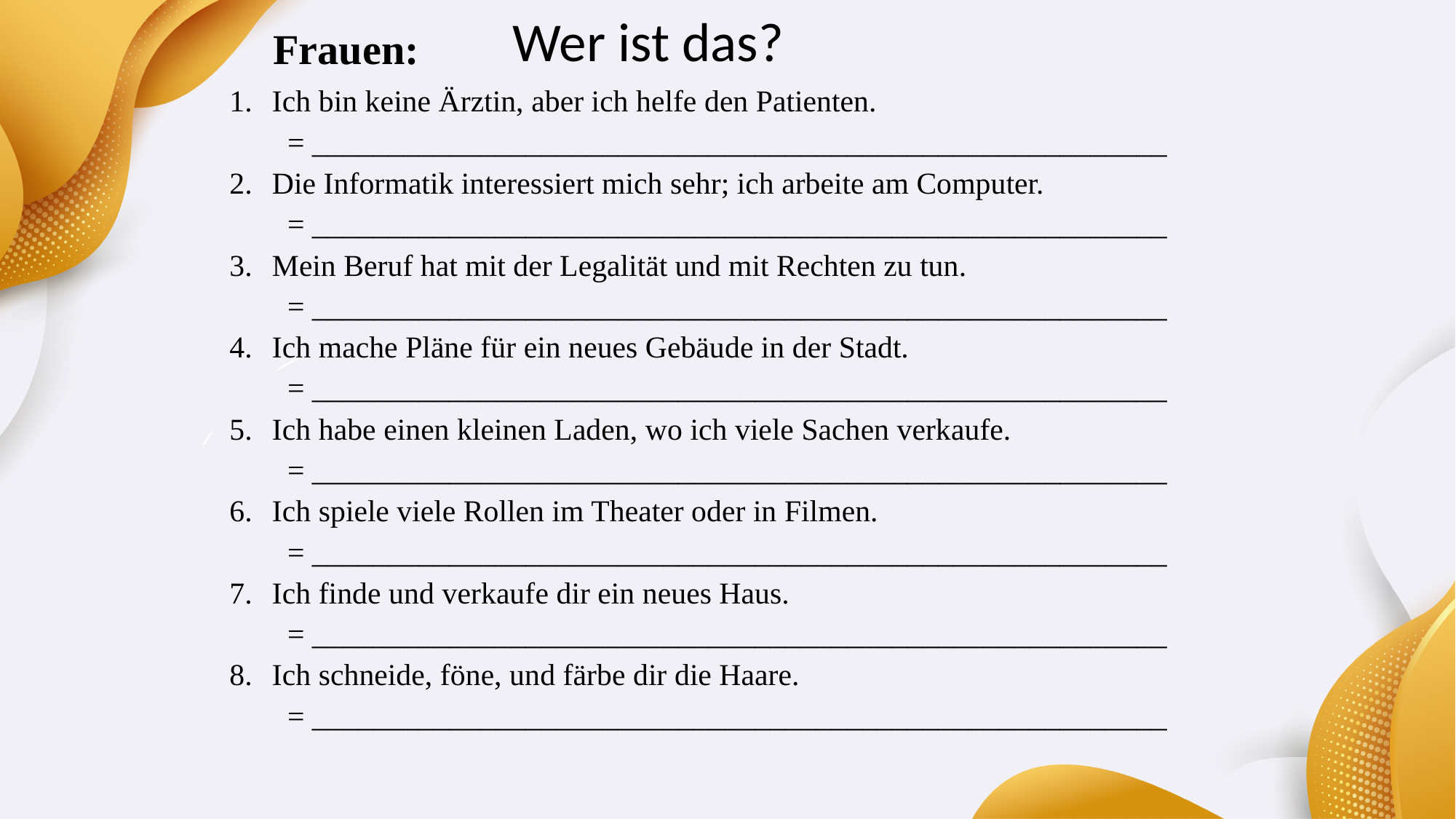

# Wer ist das?
Frauen:
| 1. | Ich bin keine Ärztin, aber ich helfe den Patienten. |
| --- | --- |
|  | = \_\_\_\_\_\_\_\_\_\_\_\_\_\_\_\_\_\_\_\_\_\_\_\_\_\_\_\_\_\_\_\_\_\_\_\_\_\_\_\_\_\_\_\_\_\_\_\_\_\_\_\_\_\_\_\_ |
| 2. | Die Informatik interessiert mich sehr; ich arbeite am Computer. |
|  | = \_\_\_\_\_\_\_\_\_\_\_\_\_\_\_\_\_\_\_\_\_\_\_\_\_\_\_\_\_\_\_\_\_\_\_\_\_\_\_\_\_\_\_\_\_\_\_\_\_\_\_\_\_\_\_\_ |
| 3. | Mein Beruf hat mit der Legalität und mit Rechten zu tun. |
|  | = \_\_\_\_\_\_\_\_\_\_\_\_\_\_\_\_\_\_\_\_\_\_\_\_\_\_\_\_\_\_\_\_\_\_\_\_\_\_\_\_\_\_\_\_\_\_\_\_\_\_\_\_\_\_\_\_ |
| 4. | Ich mache Pläne für ein neues Gebäude in der Stadt. |
|  | = \_\_\_\_\_\_\_\_\_\_\_\_\_\_\_\_\_\_\_\_\_\_\_\_\_\_\_\_\_\_\_\_\_\_\_\_\_\_\_\_\_\_\_\_\_\_\_\_\_\_\_\_\_\_\_\_ |
| 5. | Ich habe einen kleinen Laden, wo ich viele Sachen verkaufe. |
|  | = \_\_\_\_\_\_\_\_\_\_\_\_\_\_\_\_\_\_\_\_\_\_\_\_\_\_\_\_\_\_\_\_\_\_\_\_\_\_\_\_\_\_\_\_\_\_\_\_\_\_\_\_\_\_\_\_ |
| 6. | Ich spiele viele Rollen im Theater oder in Filmen. |
|  | = \_\_\_\_\_\_\_\_\_\_\_\_\_\_\_\_\_\_\_\_\_\_\_\_\_\_\_\_\_\_\_\_\_\_\_\_\_\_\_\_\_\_\_\_\_\_\_\_\_\_\_\_\_\_\_\_ |
| 7. | Ich finde und verkaufe dir ein neues Haus. |
|  | = \_\_\_\_\_\_\_\_\_\_\_\_\_\_\_\_\_\_\_\_\_\_\_\_\_\_\_\_\_\_\_\_\_\_\_\_\_\_\_\_\_\_\_\_\_\_\_\_\_\_\_\_\_\_\_\_ |
| 8. | Ich schneide, föne, und färbe dir die Haare. |
|  | = \_\_\_\_\_\_\_\_\_\_\_\_\_\_\_\_\_\_\_\_\_\_\_\_\_\_\_\_\_\_\_\_\_\_\_\_\_\_\_\_\_\_\_\_\_\_\_\_\_\_\_\_\_\_\_\_ |